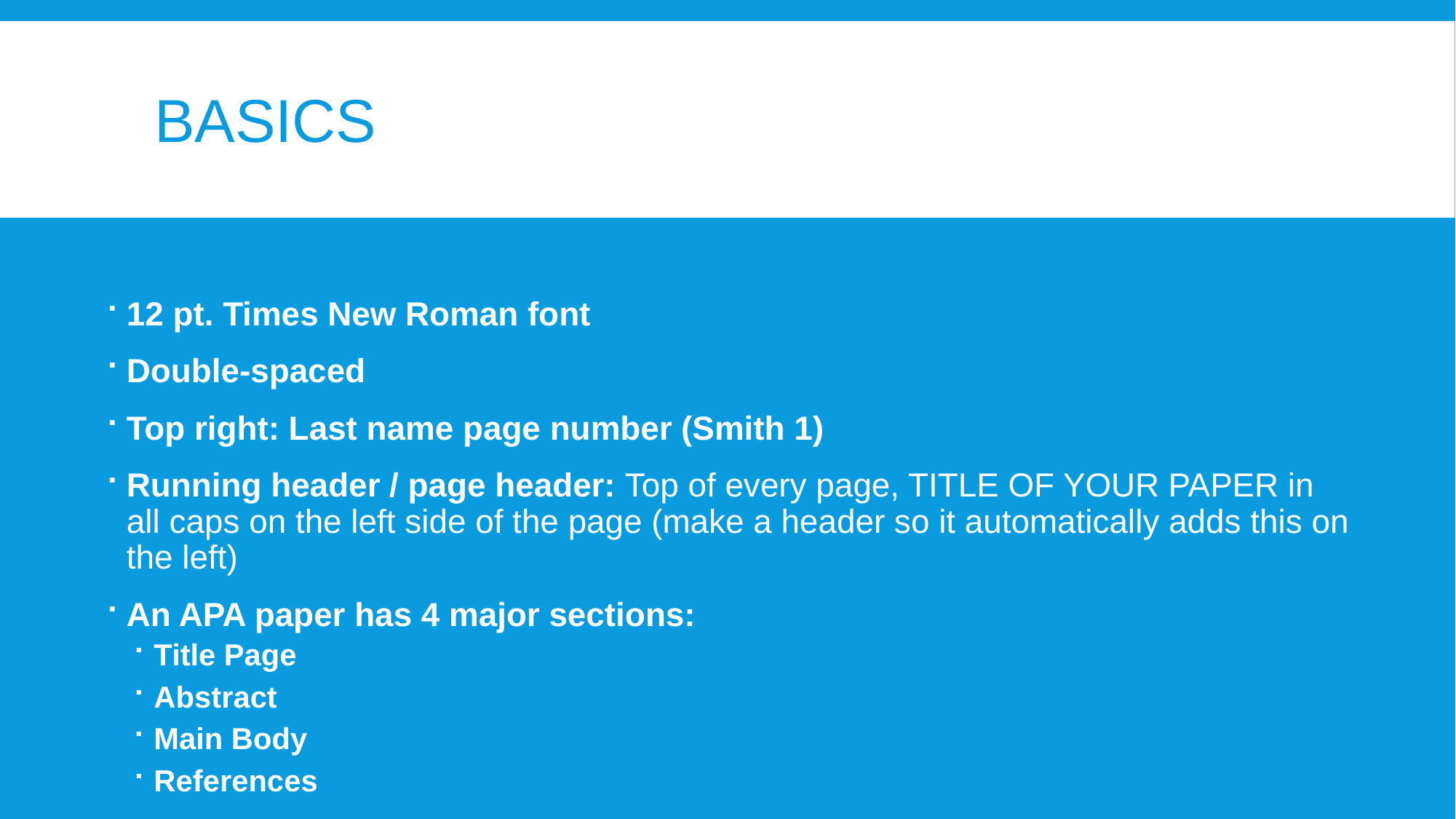

# Basics
12 pt. Times New Roman font
Double-spaced
Top right: Last name page number (Smith 1)
Running header / page header: Top of every page, TITLE OF YOUR PAPER in all caps on the left side of the page (make a header so it automatically adds this on the left)
An APA paper has 4 major sections:
Title Page
Abstract
Main Body
References